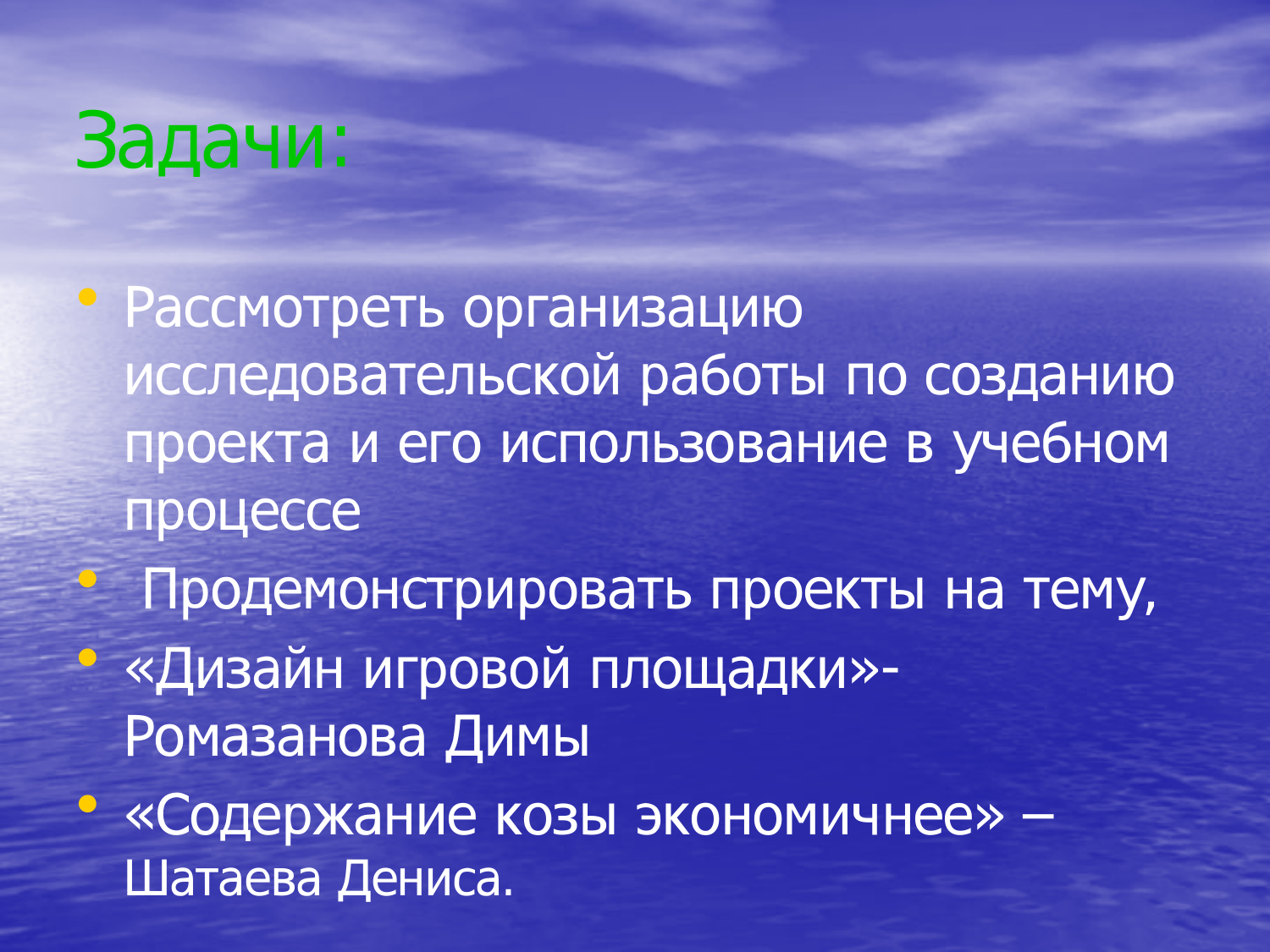

# Задачи:
Рассмотреть организацию исследовательской работы по созданию проекта и его использование в учебном процессе
 Продемонстрировать проекты на тему,
«Дизайн игровой площадки»-Ромазанова Димы
«Содержание козы экономичнее» – Шатаева Дениса.